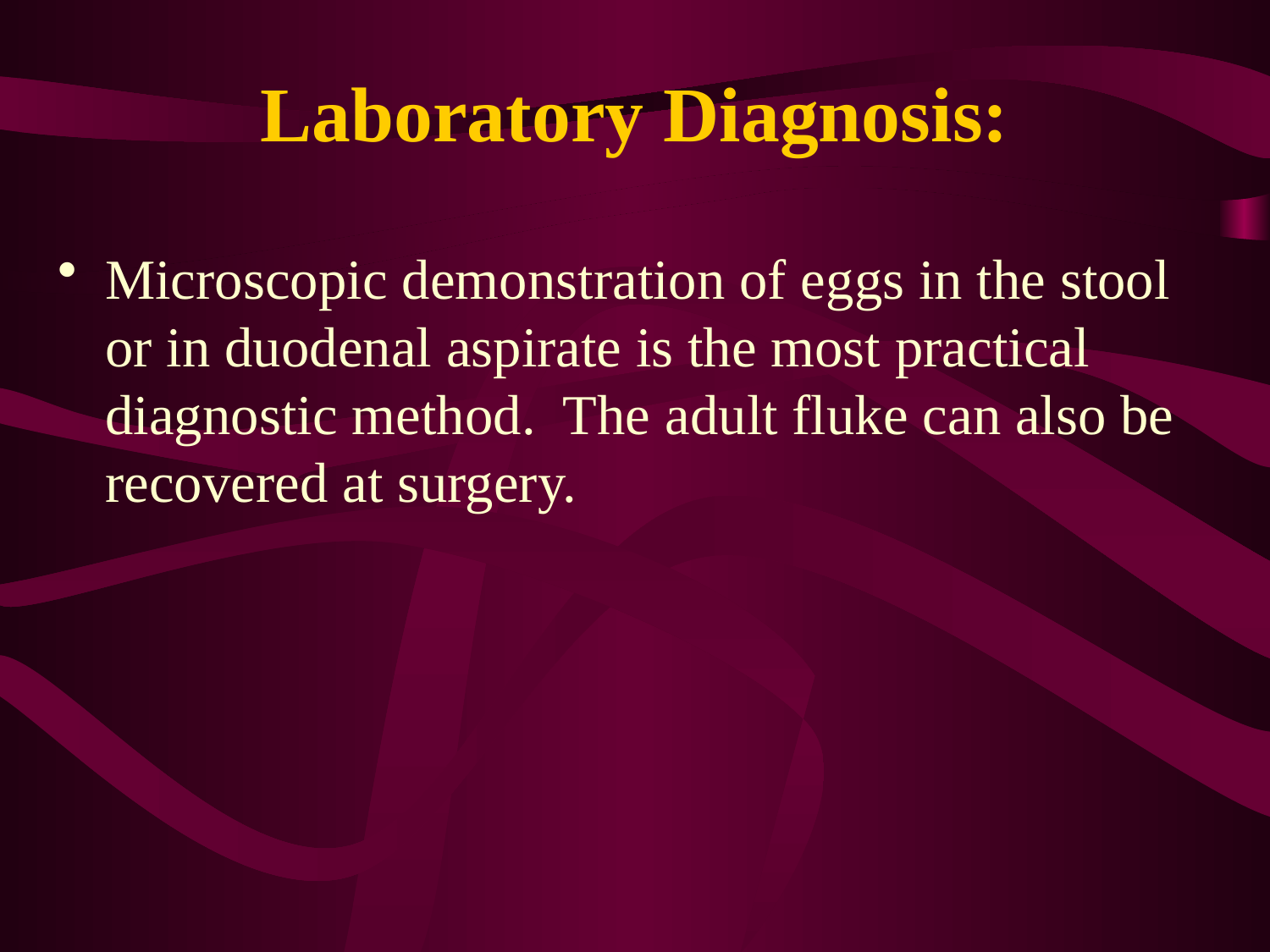

# Laboratory Diagnosis:
Microscopic demonstration of eggs in the stool or in duodenal aspirate is the most practical diagnostic method.  The adult fluke can also be recovered at surgery.